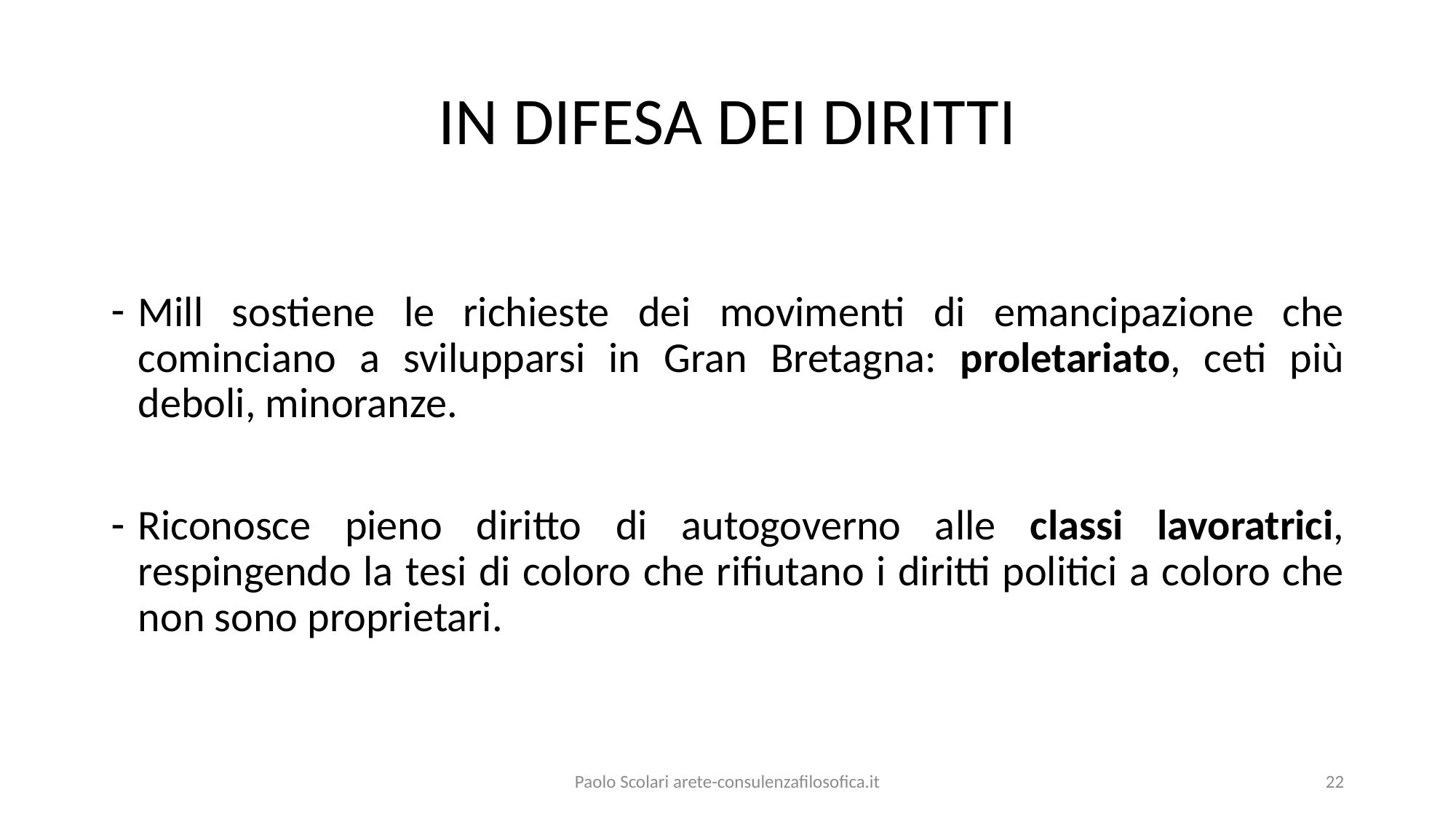

# IN DIFESA DEI DIRITTI

Mill sostiene le richieste dei movimenti di emancipazione che cominciano a svilupparsi in Gran Bretagna: proletariato, ceti più deboli, minoranze.

Riconosce pieno diritto di autogoverno alle classi lavoratrici, respingendo la tesi di coloro che rifiutano i diritti politici a coloro che non sono proprietari.
Paolo Scolari arete-consulenzafilosofica.it
22